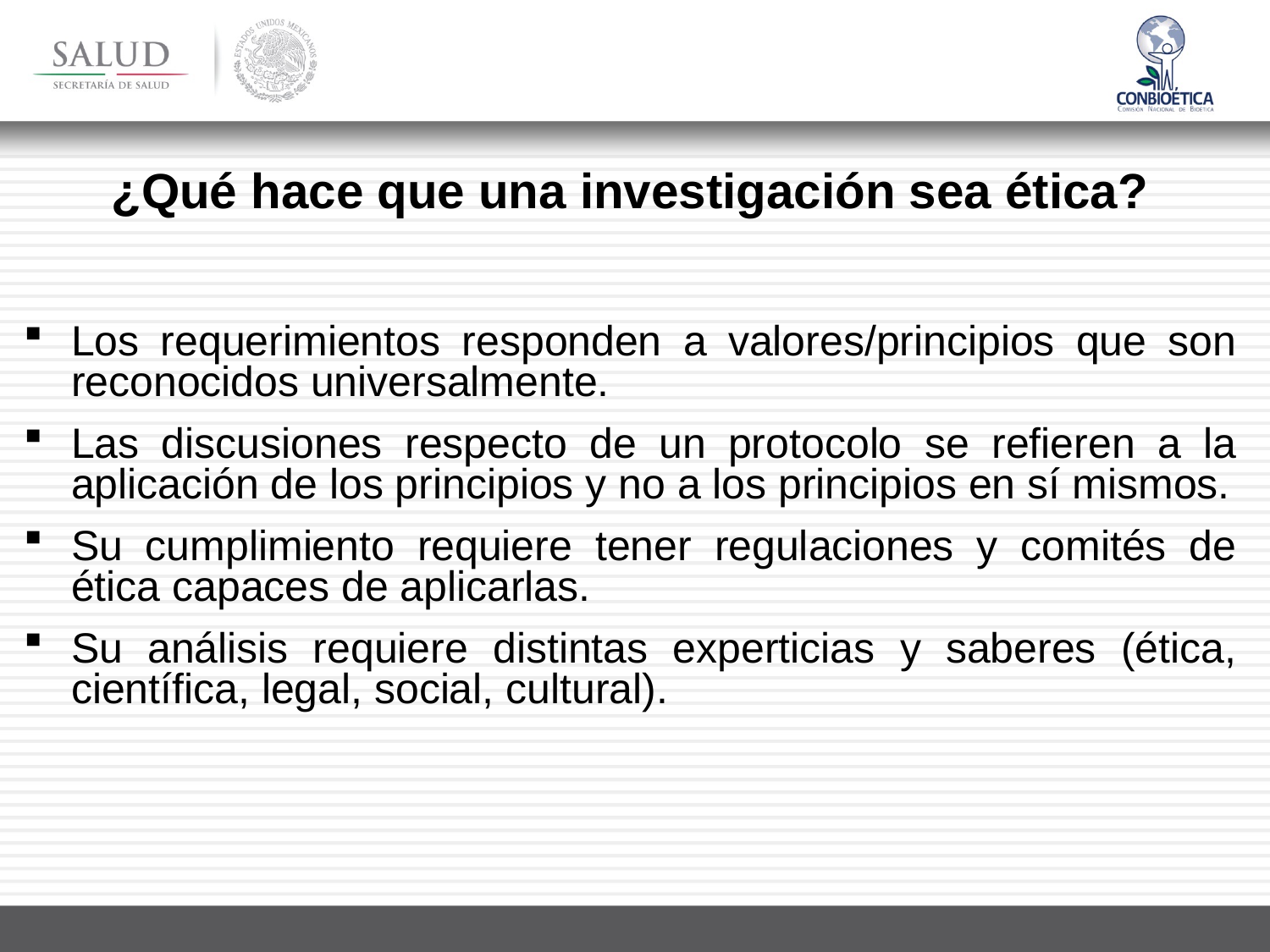

¿Qué hace que una investigación sea ética?
Los requerimientos responden a valores/principios que son reconocidos universalmente.
Las discusiones respecto de un protocolo se refieren a la aplicación de los principios y no a los principios en sí mismos.
Su cumplimiento requiere tener regulaciones y comités de ética capaces de aplicarlas.
Su análisis requiere distintas experticias y saberes (ética, científica, legal, social, cultural).